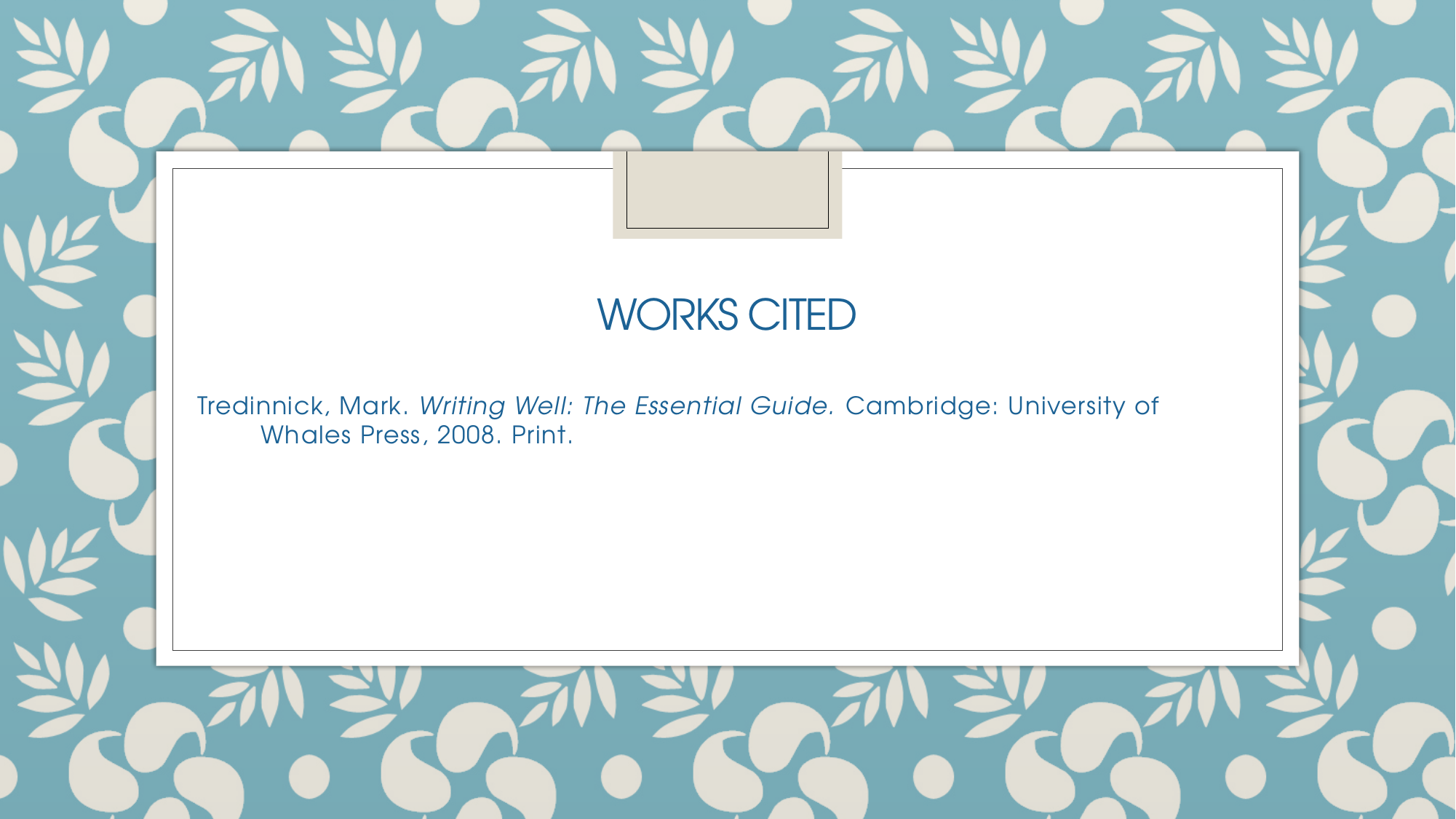

# Works cited
Tredinnick, Mark. Writing Well: The Essential Guide. Cambridge: University of
        Whales Press, 2008. Print.